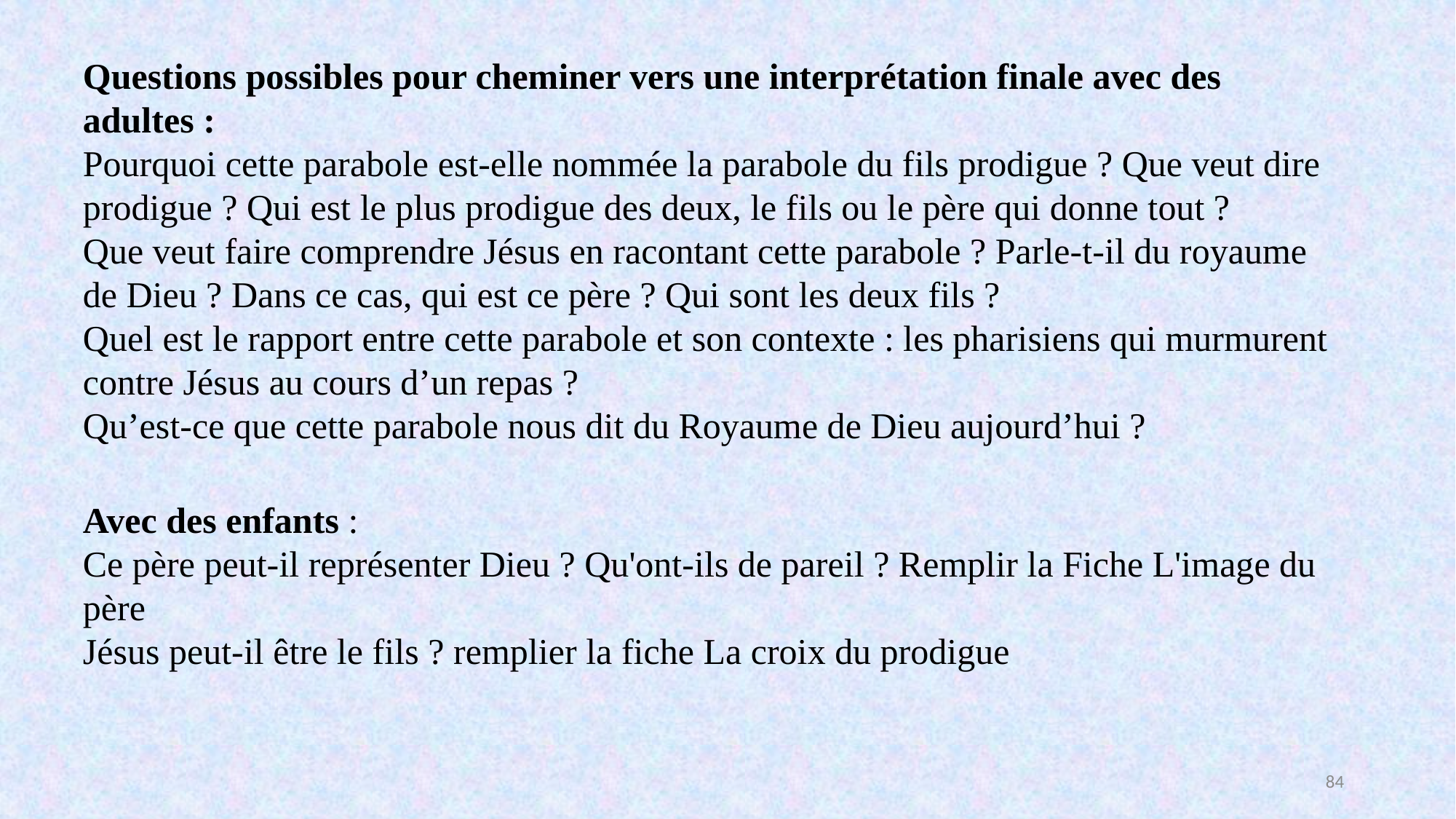

Questions possibles pour cheminer vers une interprétation finale avec des adultes :
Pourquoi cette parabole est-elle nommée la parabole du fils prodigue ? Que veut dire prodigue ? Qui est le plus prodigue des deux, le fils ou le père qui donne tout ?
Que veut faire comprendre Jésus en racontant cette parabole ? Parle-t-il du royaume de Dieu ? Dans ce cas, qui est ce père ? Qui sont les deux fils ?
Quel est le rapport entre cette parabole et son contexte : les pharisiens qui murmurent contre Jésus au cours d’un repas ?
Qu’est-ce que cette parabole nous dit du Royaume de Dieu aujourd’hui ?

Avec des enfants :
Ce père peut-il représenter Dieu ? Qu'ont-ils de pareil ? Remplir la Fiche L'image du père
Jésus peut-il être le fils ? remplier la fiche La croix du prodigue

84